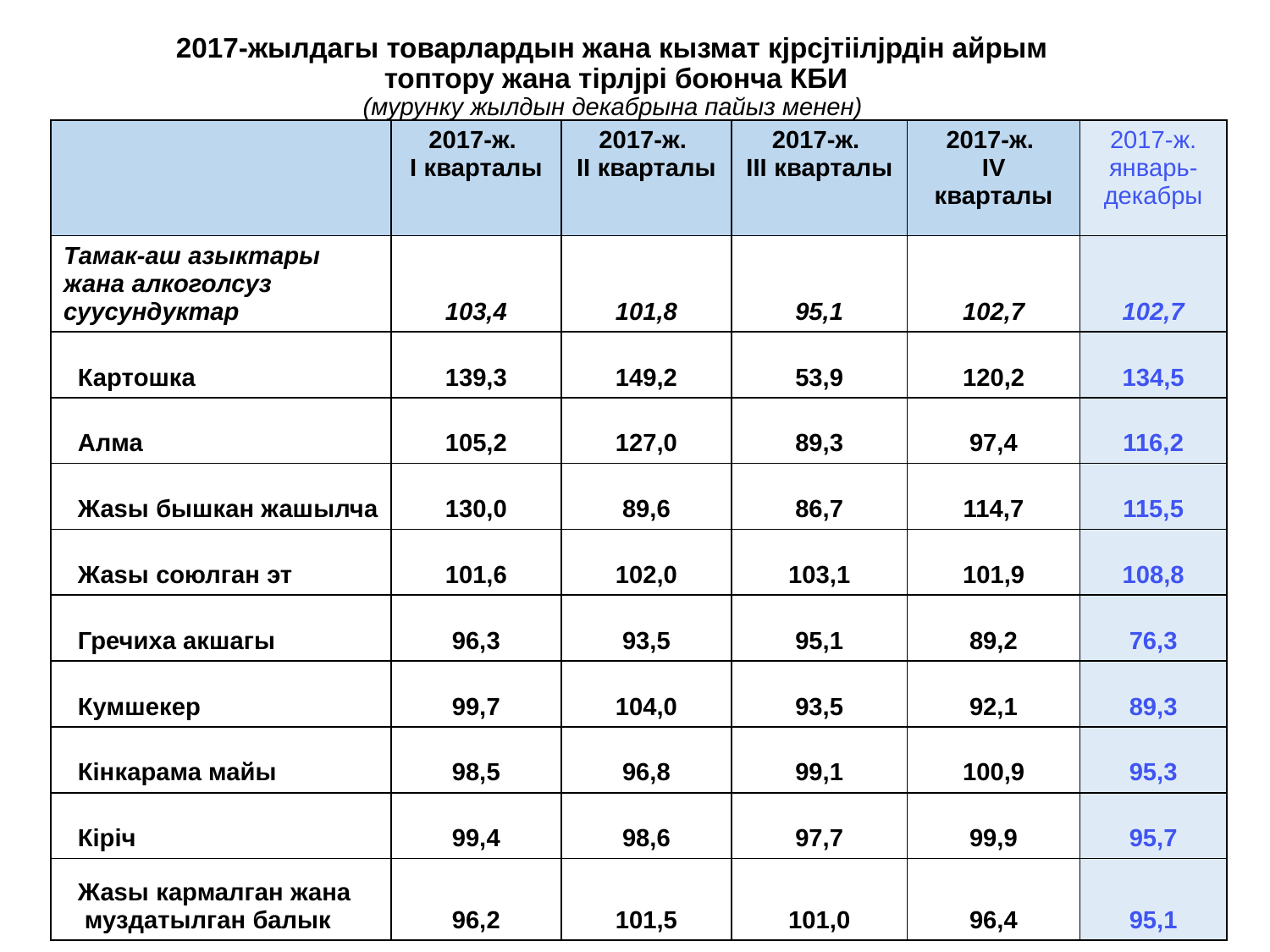

# 2017-жылдагы товарлардын жана кызмат кјрсјтіілјрдін айрым топтору жана тірлјрі боюнча КБИ (мурунку жылдын декабрына пайыз менен)
|  | 2017-ж. I кварталы | 2017-ж. II кварталы | 2017-ж. III кварталы | 2017-ж. IV кварталы | 2017-ж. январь-декабры |
| --- | --- | --- | --- | --- | --- |
| Тамак-аш азыктары жана алкоголсуз суусундуктар | 103,4 | 101,8 | 95,1 | 102,7 | 102,7 |
| Картошка | 139,3 | 149,2 | 53,9 | 120,2 | 134,5 |
| Алма | 105,2 | 127,0 | 89,3 | 97,4 | 116,2 |
| Жаѕы бышкан жашылча | 130,0 | 89,6 | 86,7 | 114,7 | 115,5 |
| Жаѕы союлган эт | 101,6 | 102,0 | 103,1 | 101,9 | 108,8 |
| Гречиха акшагы | 96,3 | 93,5 | 95,1 | 89,2 | 76,3 |
| Кумшекер | 99,7 | 104,0 | 93,5 | 92,1 | 89,3 |
| Кінкарама майы | 98,5 | 96,8 | 99,1 | 100,9 | 95,3 |
| Кіріч | 99,4 | 98,6 | 97,7 | 99,9 | 95,7 |
| Жаѕы кармалган жана муздатылган балык | 96,2 | 101,5 | 101,0 | 96,4 | 95,1 |